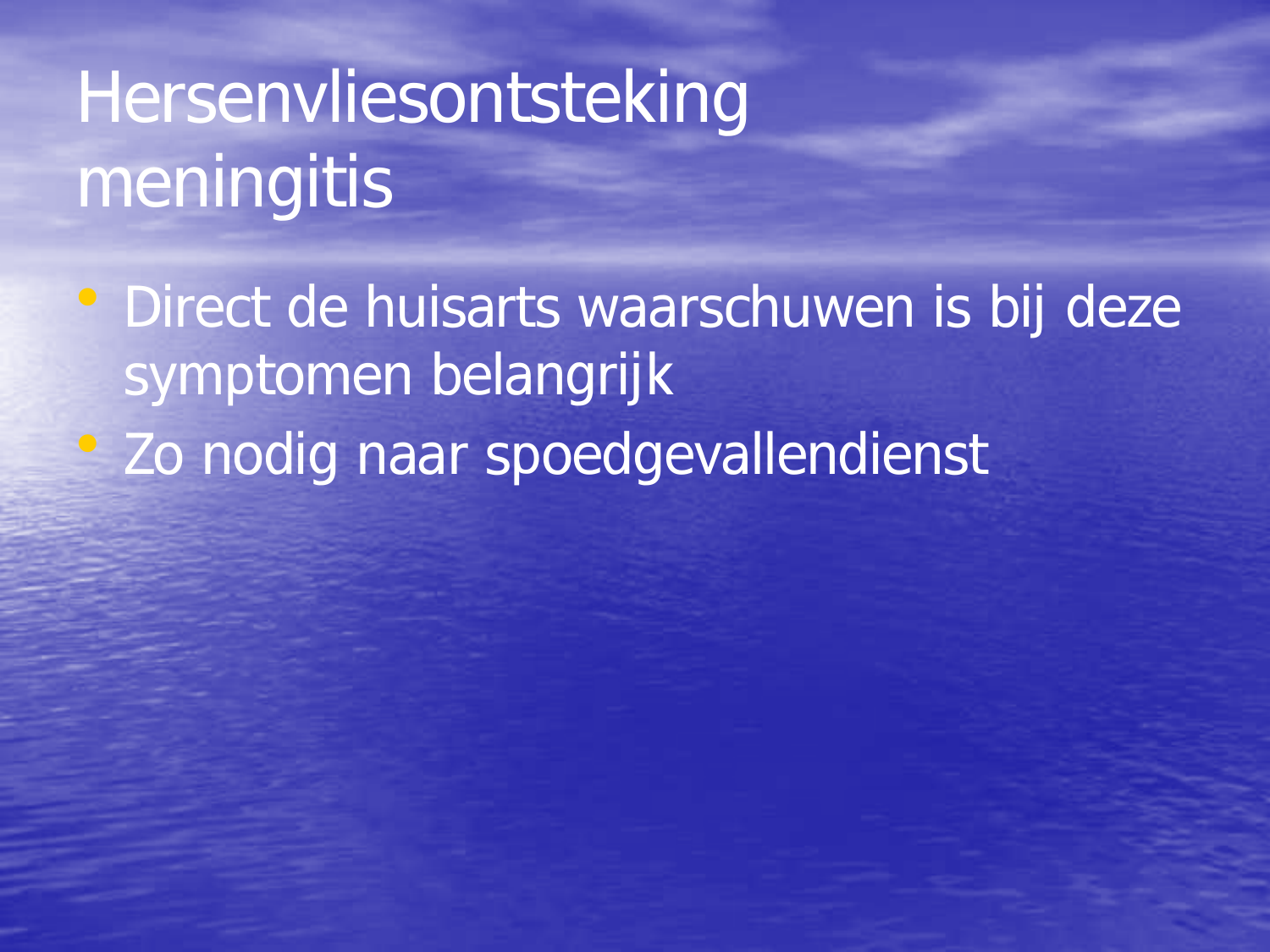

Hersenvliesontsteking
meningitis
Direct de huisarts waarschuwen is bij deze symptomen belangrijk
Zo nodig naar spoedgevallendienst